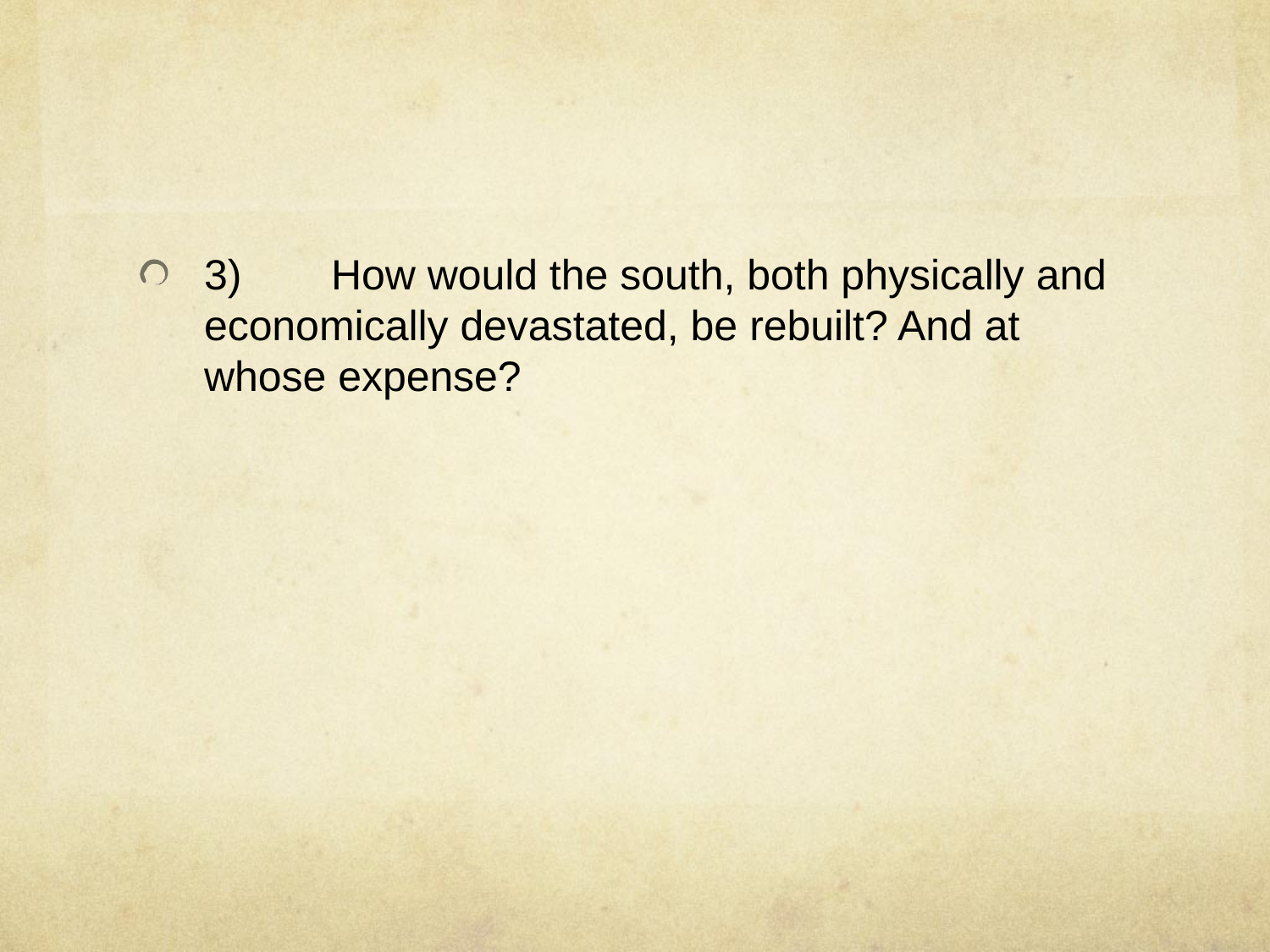

3)	How would the south, both physically and economically devastated, be rebuilt? And at whose expense?